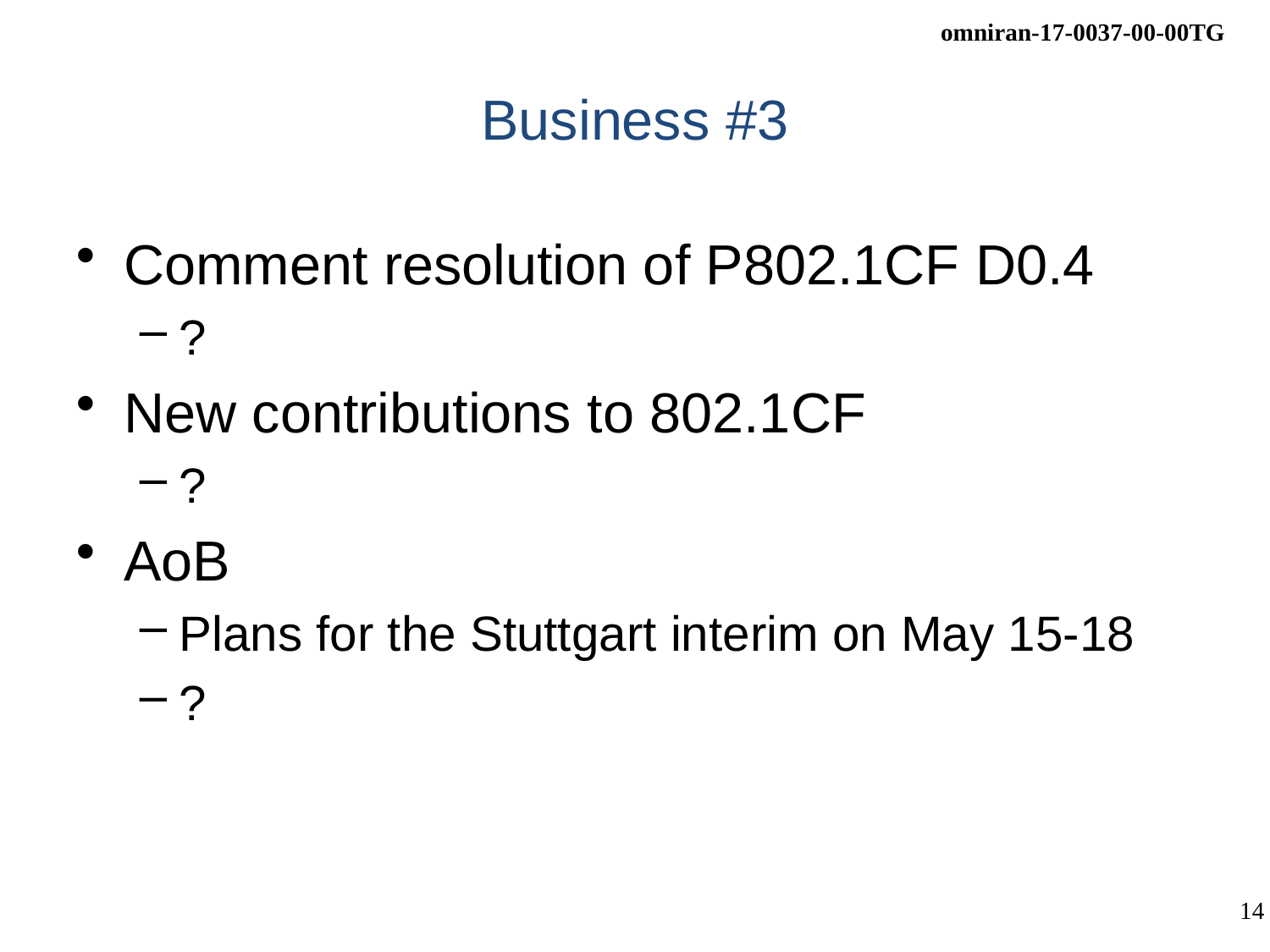

# Business #3
Comment resolution of P802.1CF D0.4
?
New contributions to 802.1CF
?
AoB
Plans for the Stuttgart interim on May 15-18
?